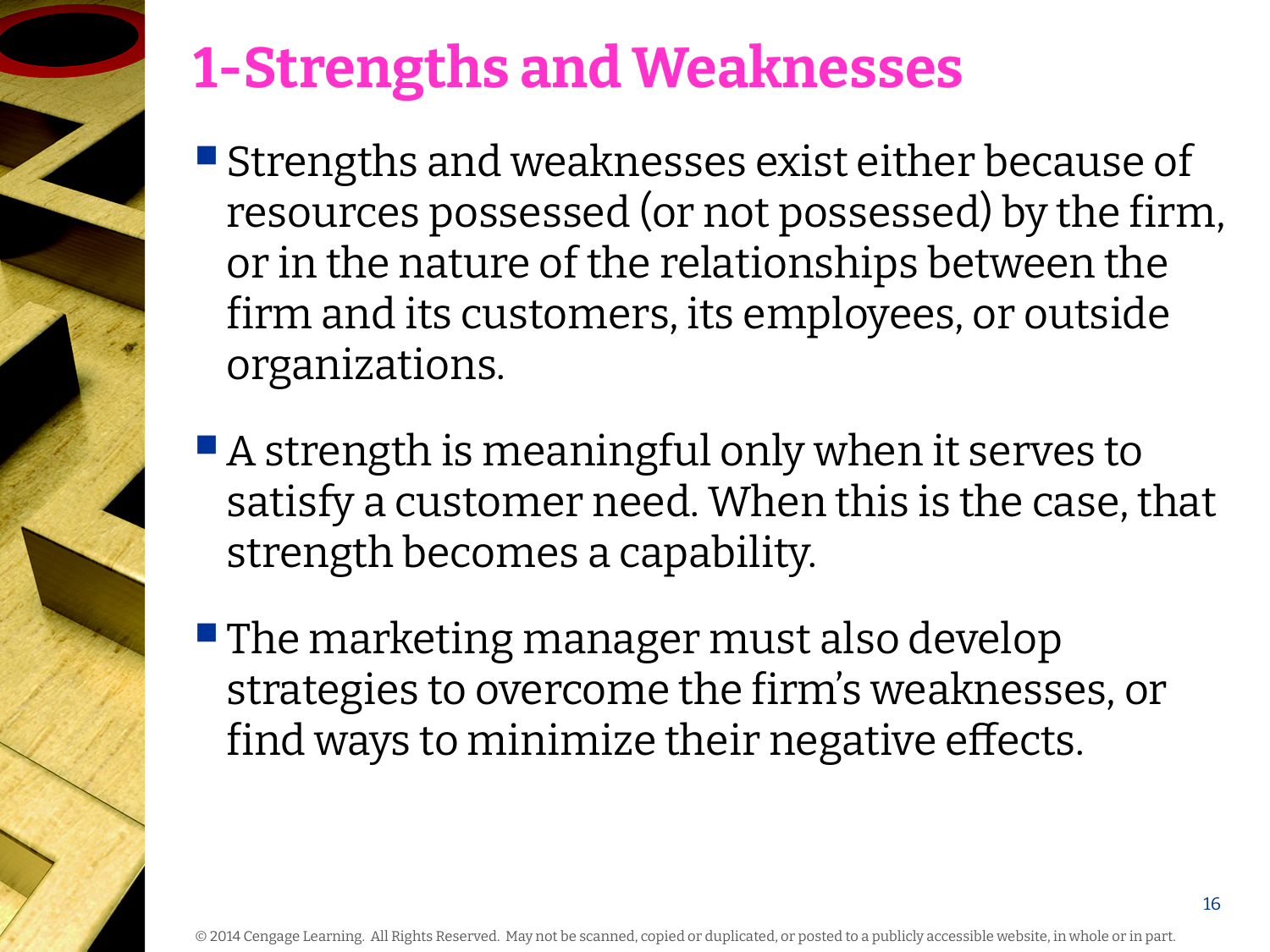

# 1-Strengths and Weaknesses
Strengths and weaknesses exist either because of resources possessed (or not possessed) by the firm, or in the nature of the relationships between the firm and its customers, its employees, or outside organizations.
A strength is meaningful only when it serves to satisfy a customer need. When this is the case, that strength becomes a capability.
The marketing manager must also develop strategies to overcome the firm’s weaknesses, or find ways to minimize their negative effects.

16